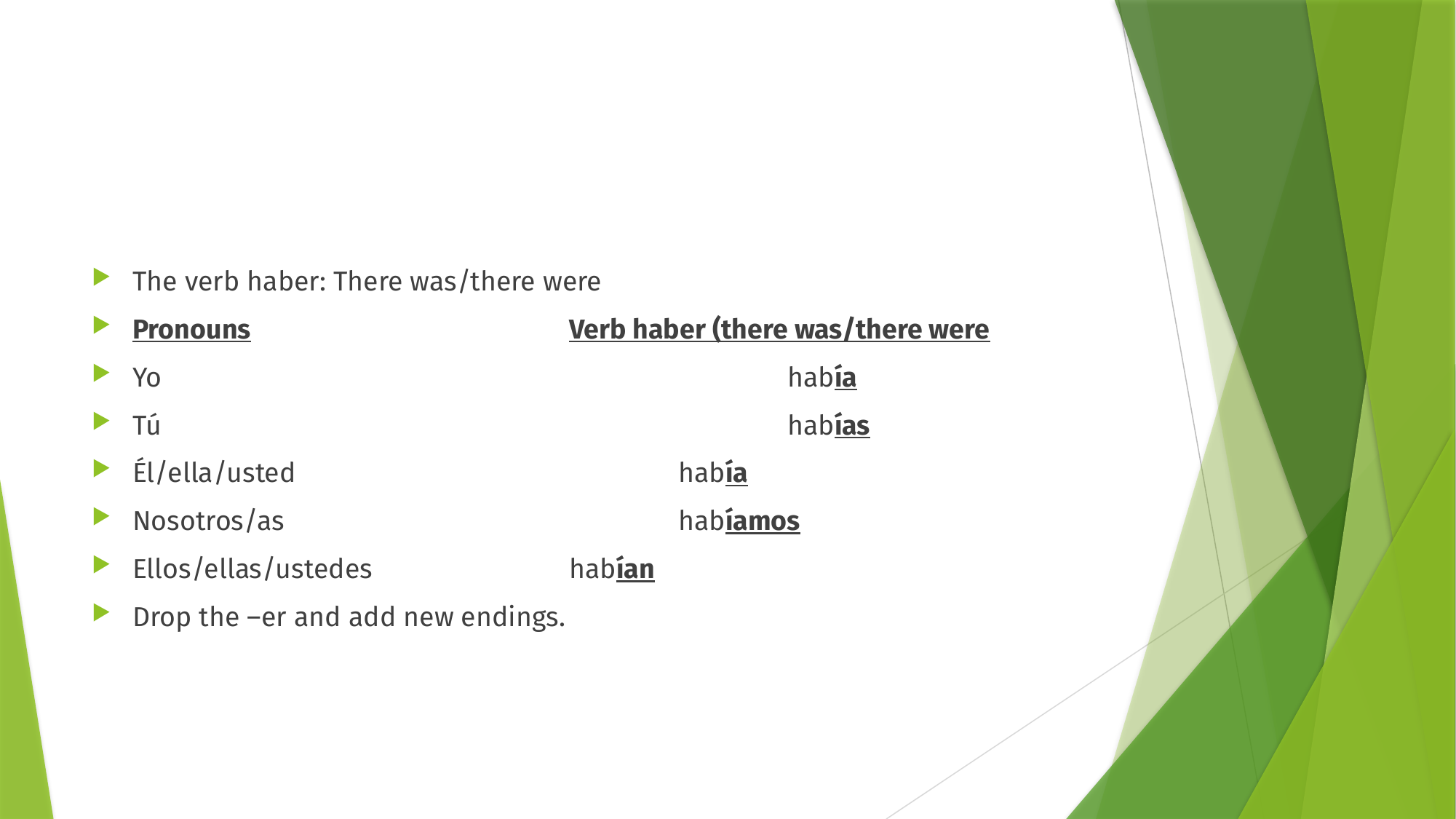

#
The verb haber: There was/there were
Pronouns			Verb haber (there was/there were
Yo						había
Tú						habías
Él/ella/usted				había
Nosotros/as				habíamos
Ellos/ellas/ustedes		habían
Drop the –er and add new endings.